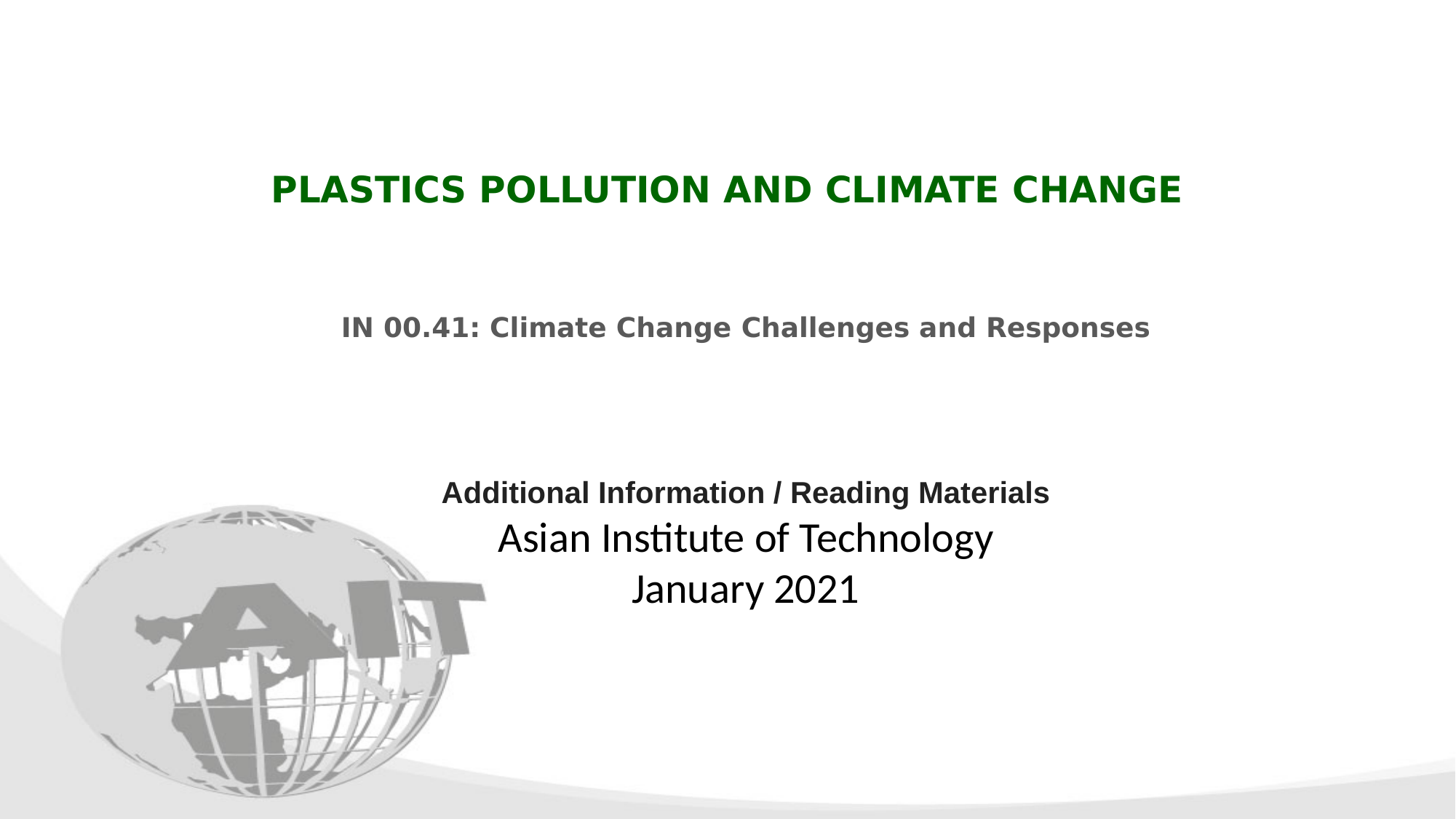

# PLASTICS POLLUTION AND CLIMATE CHANGE
IN 00.41: Climate Change Challenges and Responses
Additional Information / Reading Materials
Asian Institute of Technology
January 2021